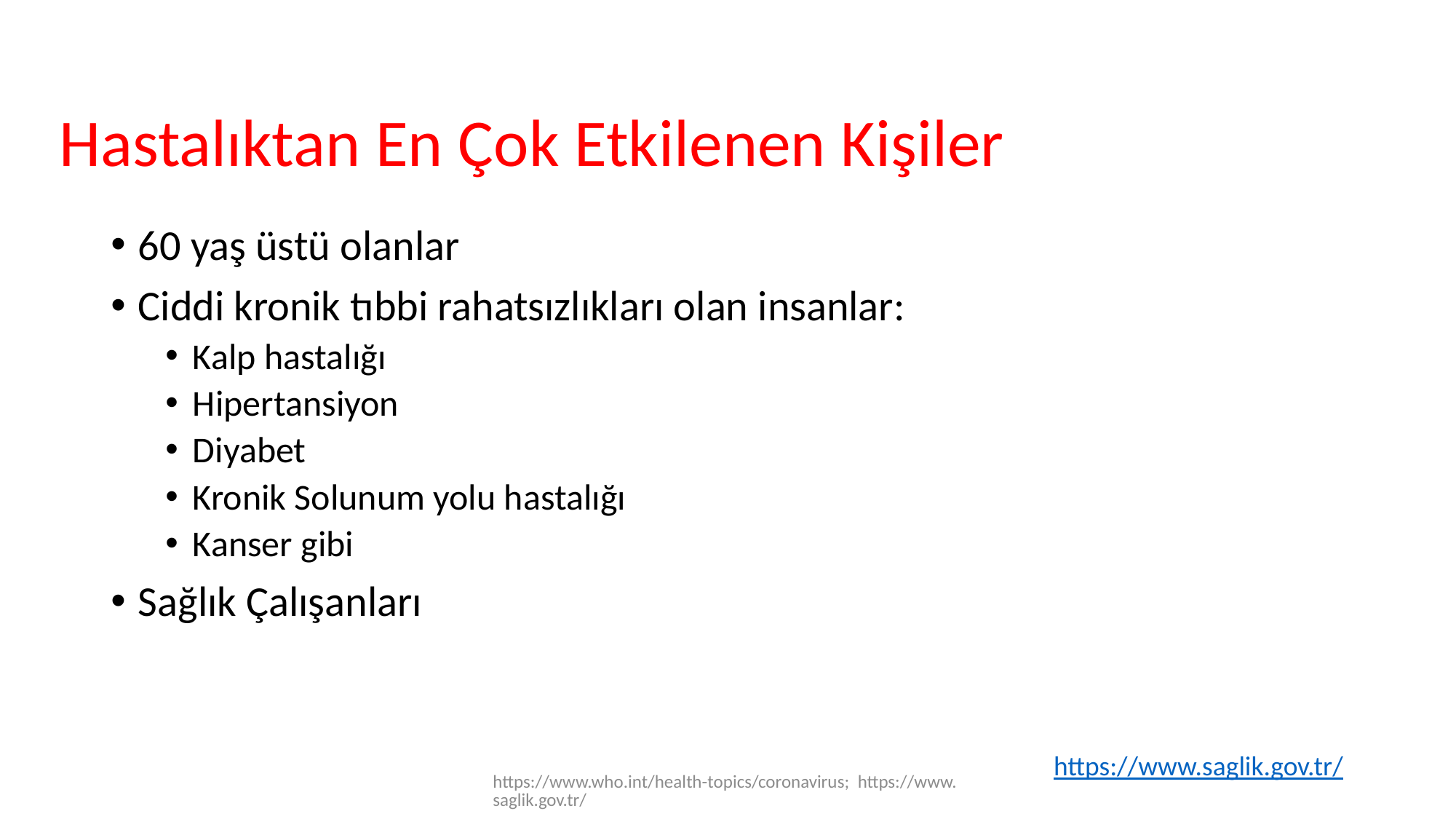

# Hastalıktan En Çok Etkilenen Kişiler
60 yaş üstü olanlar
Ciddi kronik tıbbi rahatsızlıkları olan insanlar:
Kalp hastalığı
Hipertansiyon
Diyabet
Kronik Solunum yolu hastalığı
Kanser gibi
Sağlık Çalışanları

https://www.saglik.gov.tr/
https://www.who.int/health-topics/coronavirus;  https://www.saglik.gov.tr/